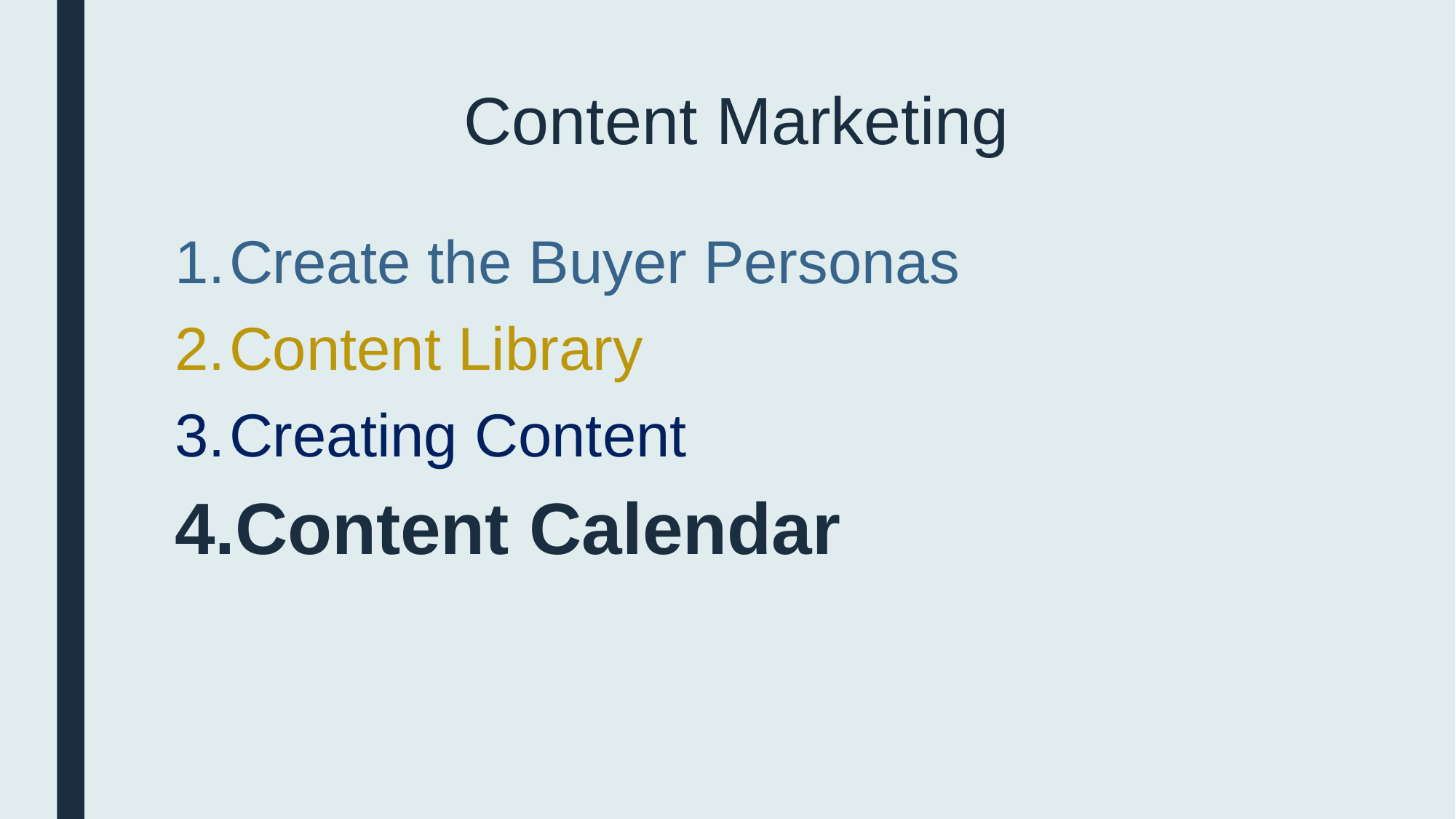

# Content Marketing
Create the Buyer Personas
Content Library
Creating Content
Content Calendar